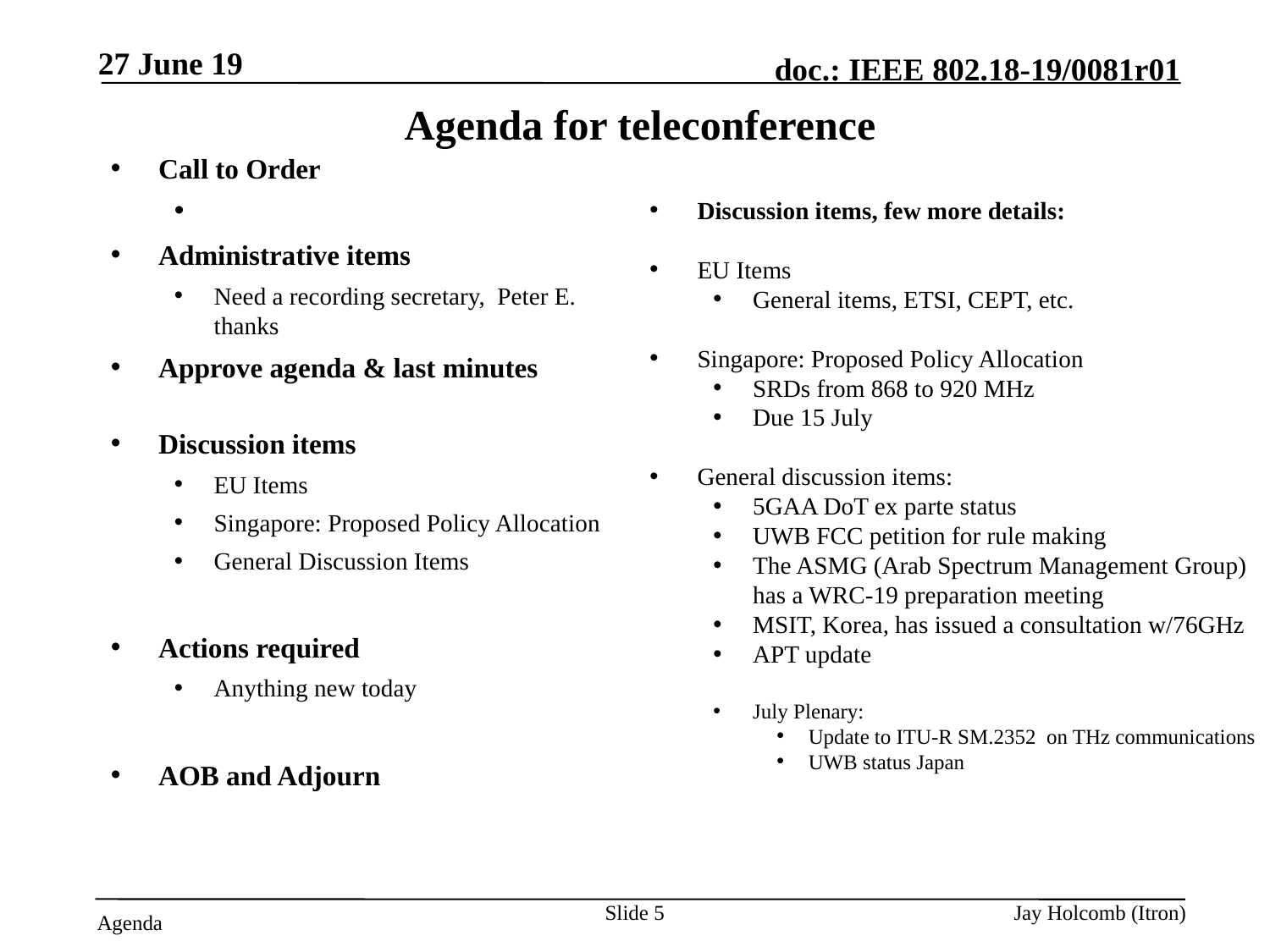

27 June 19
# Agenda for teleconference
Call to Order
Attendance server is open
Administrative items
Need a recording secretary,  Peter E. thanks
Approve agenda & last minutes
looking for an  802.18 Vice-Chair.
Discussion items
EU Items
Singapore: Proposed Policy Allocation
General Discussion Items

Actions required
Anything new today

AOB and Adjourn

Discussion items, few more details:

EU Items
General items, ETSI, CEPT, etc.

Singapore: Proposed Policy Allocation
SRDs from 868 to 920 MHz
Due 15 July

General discussion items:
5GAA DoT ex parte status
UWB FCC petition for rule making
The ASMG (Arab Spectrum Management Group) has a WRC-19 preparation meeting
MSIT, Korea, has issued a consultation w/76GHz
APT update

July Plenary:
Update to ITU-R SM.2352  on THz communications
UWB status Japan
Slide 5
Jay Holcomb (Itron)
Agenda